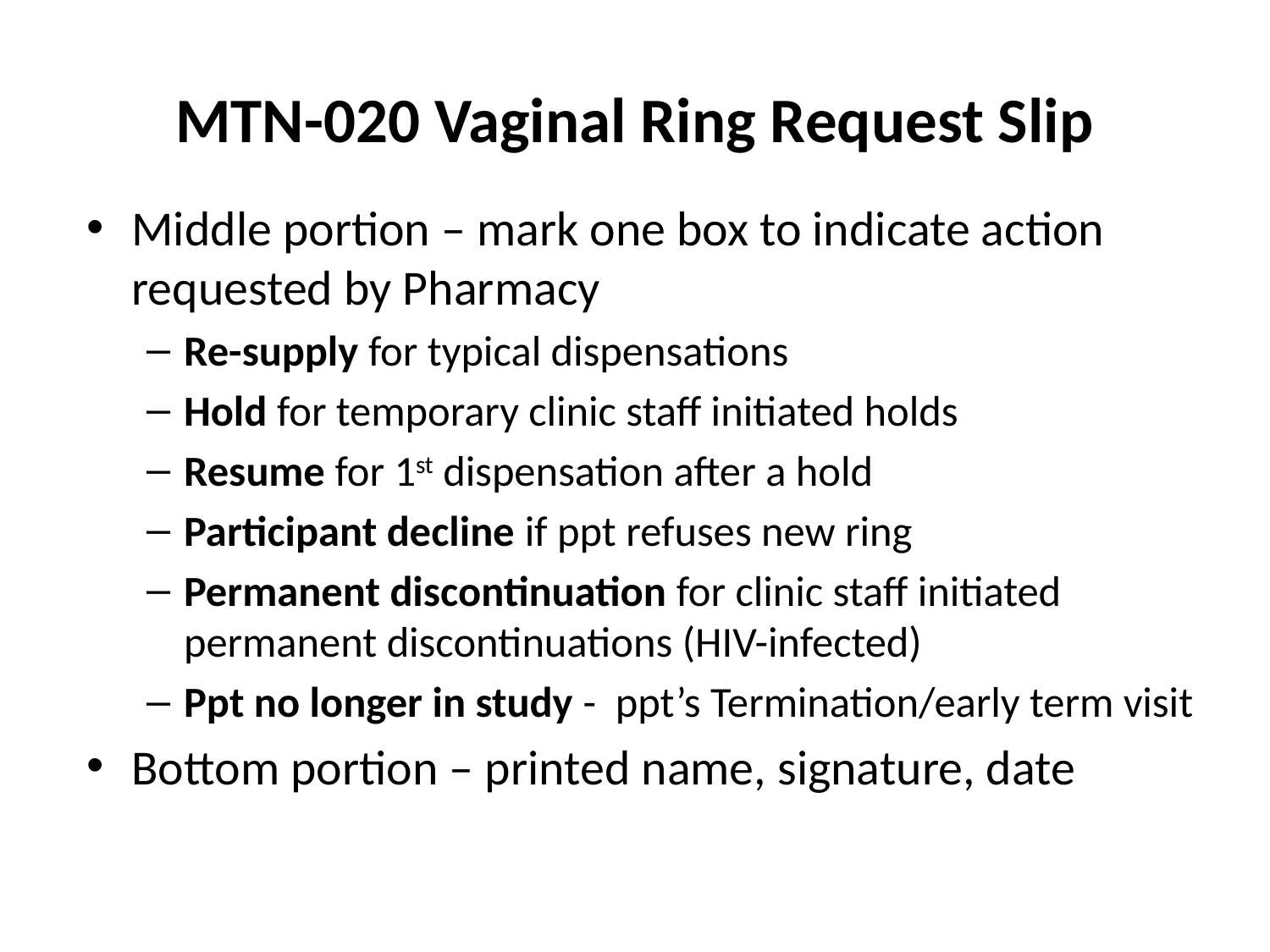

# MTN-020 Vaginal Ring Request Slip
Middle portion – mark one box to indicate action requested by Pharmacy
Re-supply for typical dispensations
Hold for temporary clinic staff initiated holds
Resume for 1st dispensation after a hold
Participant decline if ppt refuses new ring
Permanent discontinuation for clinic staff initiated permanent discontinuations (HIV-infected)
Ppt no longer in study -  ppt’s Termination/early term visit
Bottom portion – printed name, signature, date